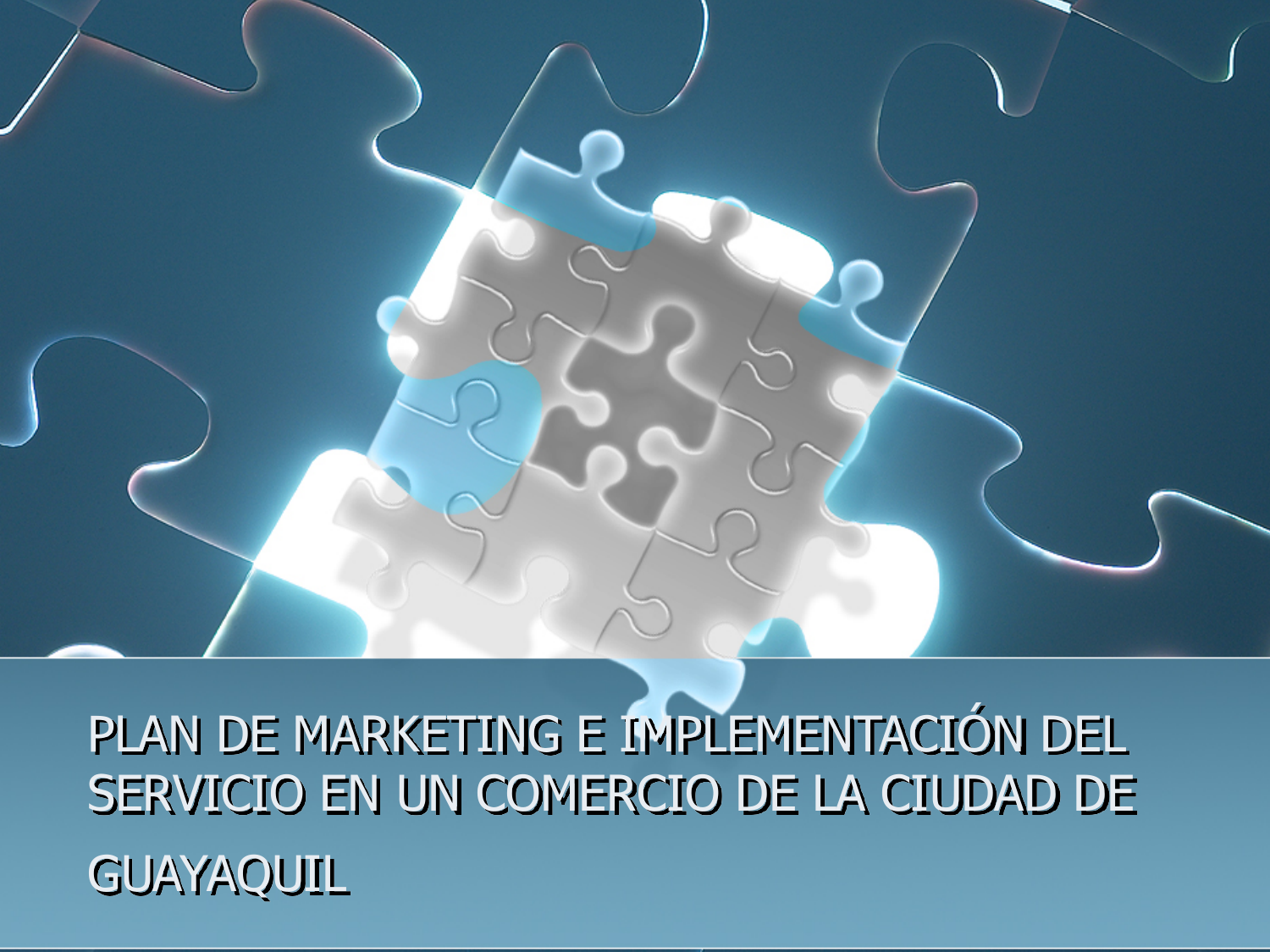

# PLAN DE MARKETING E IMPLEMENTACIÓN DEL SERVICIO EN UN COMERCIO DE LA CIUDAD DE GUAYAQUIL